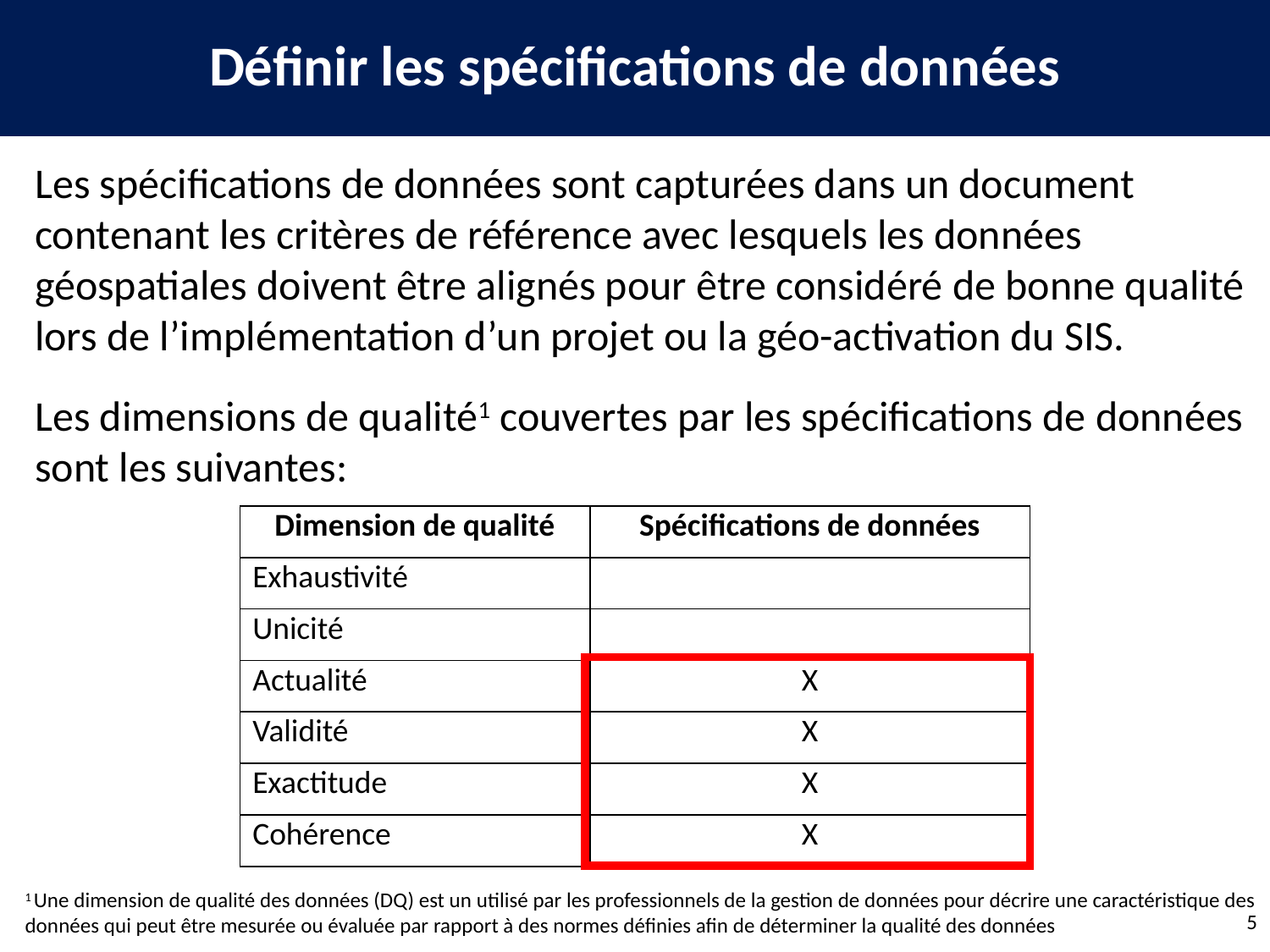

Définir les spécifications de données
Les spécifications de données sont capturées dans un document contenant les critères de référence avec lesquels les données géospatiales doivent être alignés pour être considéré de bonne qualité lors de l’implémentation d’un projet ou la géo-activation du SIS.

Les dimensions de qualité1 couvertes par les spécifications de données sont les suivantes:
| Dimension de qualité | Spécifications de données |
| --- | --- |
| Exhaustivité |  |
| Unicité |  |
| Actualité | X |
| Validité | X |
| Exactitude | X |
| Cohérence | X |

1 Une dimension de qualité des données (DQ) est un utilisé par les professionnels de la gestion de données pour décrire une caractéristique des données qui peut être mesurée ou évaluée par rapport à des normes définies afin de déterminer la qualité des données
5